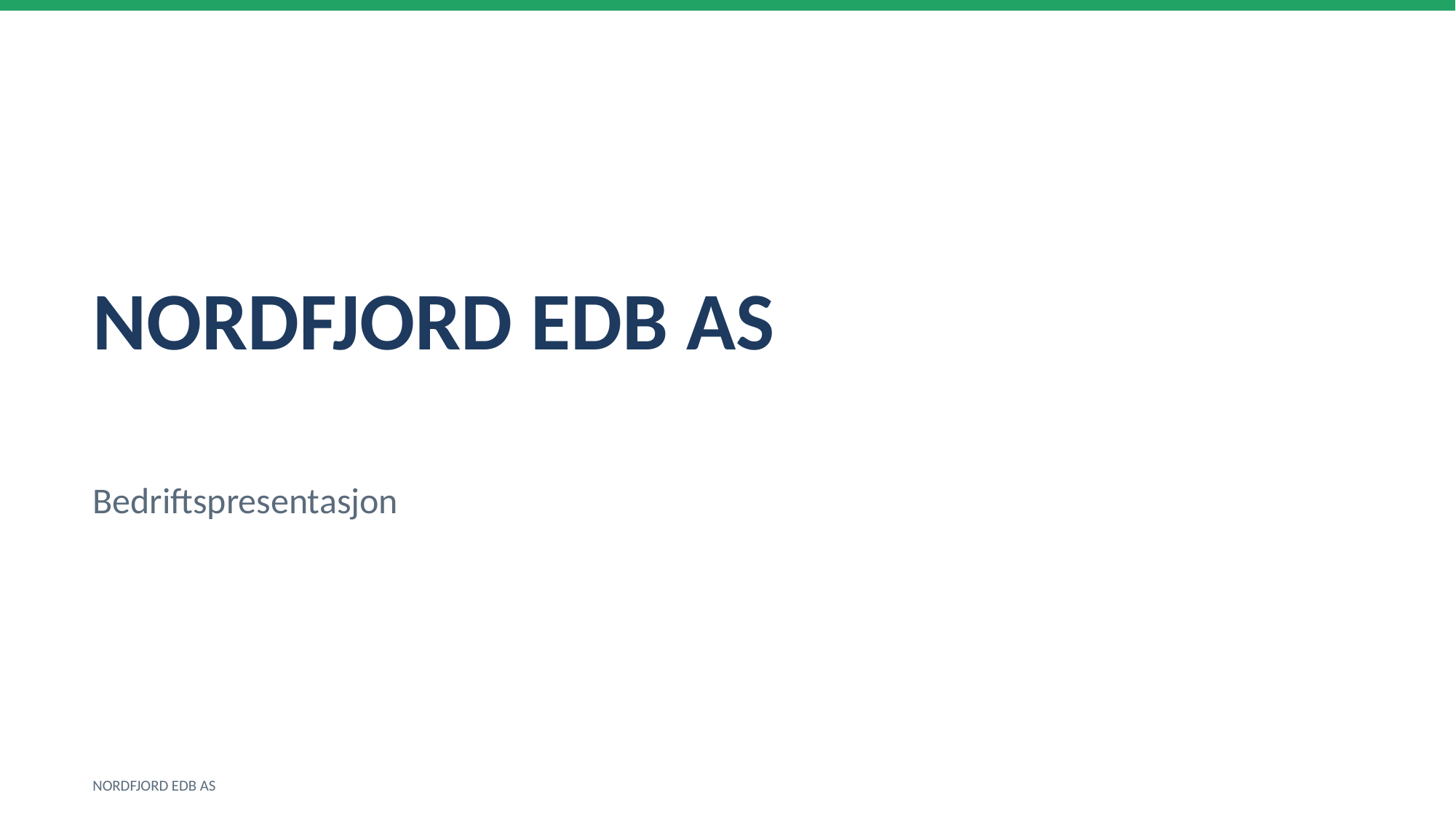

NORDFJORD EDB AS
Bedriftspresentasjon
NORDFJORD EDB AS